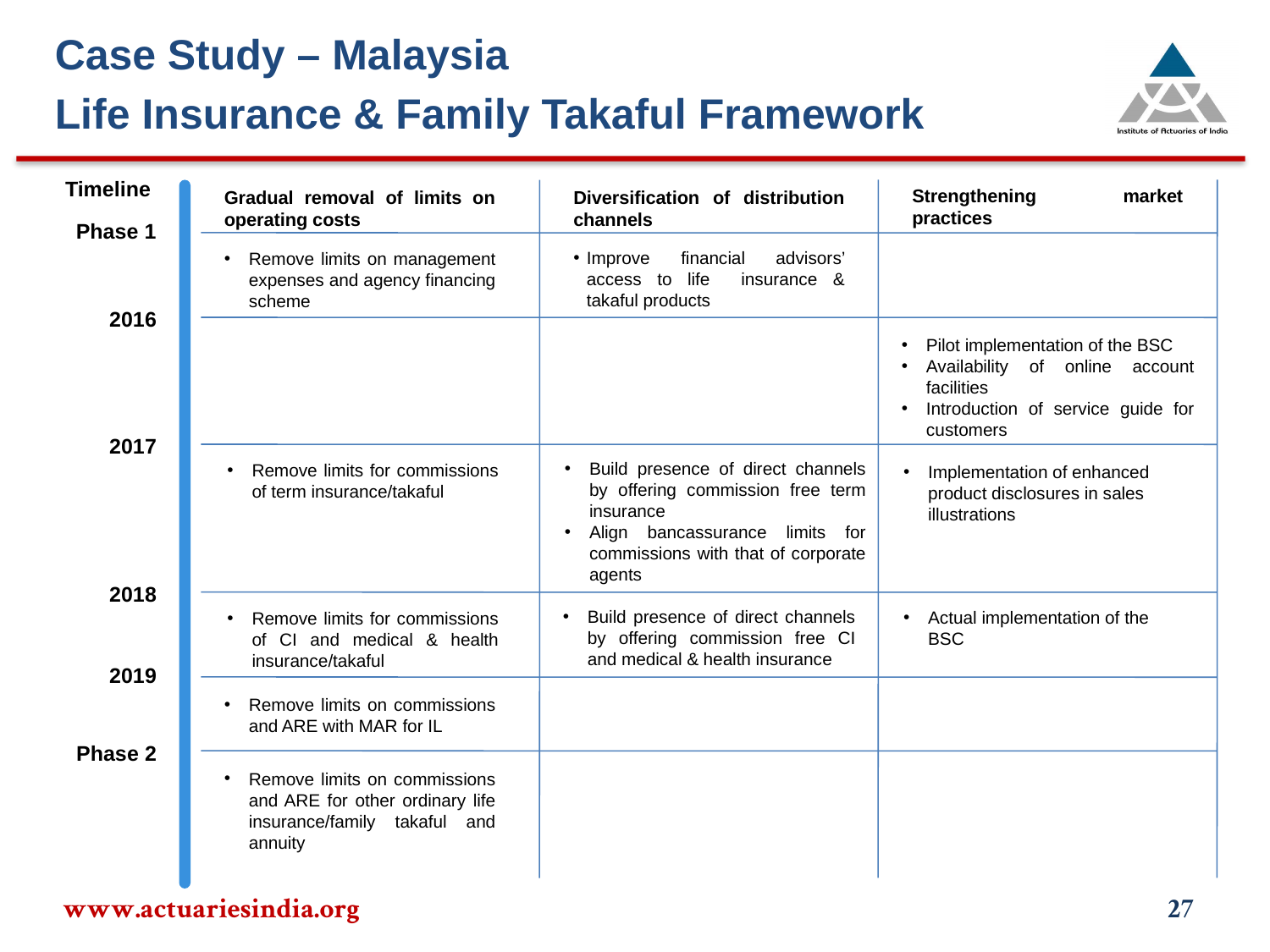

Case Study – Malaysia
Life Insurance & Family Takaful Framework

Timeline
Strengthening market practices

Gradual removal of limits on operating costs
Diversification of distribution channels
Phase 1
Improve financial advisors’ access to life  insurance & takaful products
Remove limits on management expenses and agency financing scheme
2016
Pilot implementation of the BSC
Availability of online account facilities
Introduction of service guide for customers
2017
Build presence of direct channels by offering commission free term insurance
Align bancassurance limits for commissions with that of corporate agents
Remove limits for commissions of term insurance/takaful
Implementation of enhanced product disclosures in sales illustrations
2018
Build presence of direct channels by offering commission free CI and medical & health insurance
Actual implementation of the BSC
Remove limits for commissions of CI and medical & health insurance/takaful
2019
Remove limits on commissions and ARE with MAR for IL
Phase 2
Remove limits on commissions and ARE for other ordinary life insurance/family takaful and annuity
www.actuariesindia.org
27